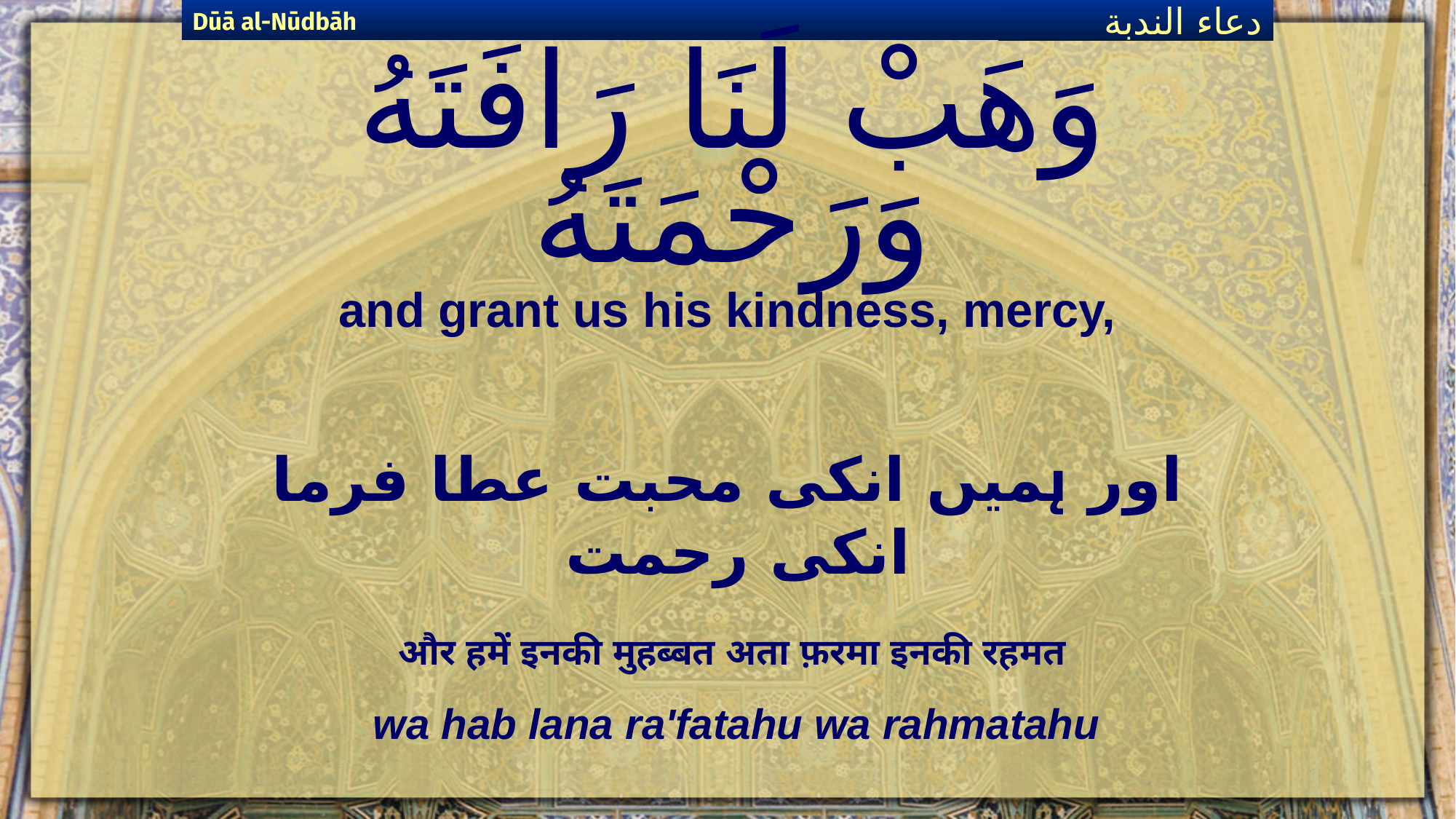

Dūā al-Nūdbāh
دعاء الندبة
# وَهَبْ لَنَا رَافَتَهُ وَرَحْمَتَهُ
and grant us his kindness, mercy,
اور ہمیں انکی محبت عطا فرما انکی رحمت
और हमें इनकी मुहब्बत अता फ़रमा इनकी रहमत
wa hab lana ra'fatahu wa rahmatahu